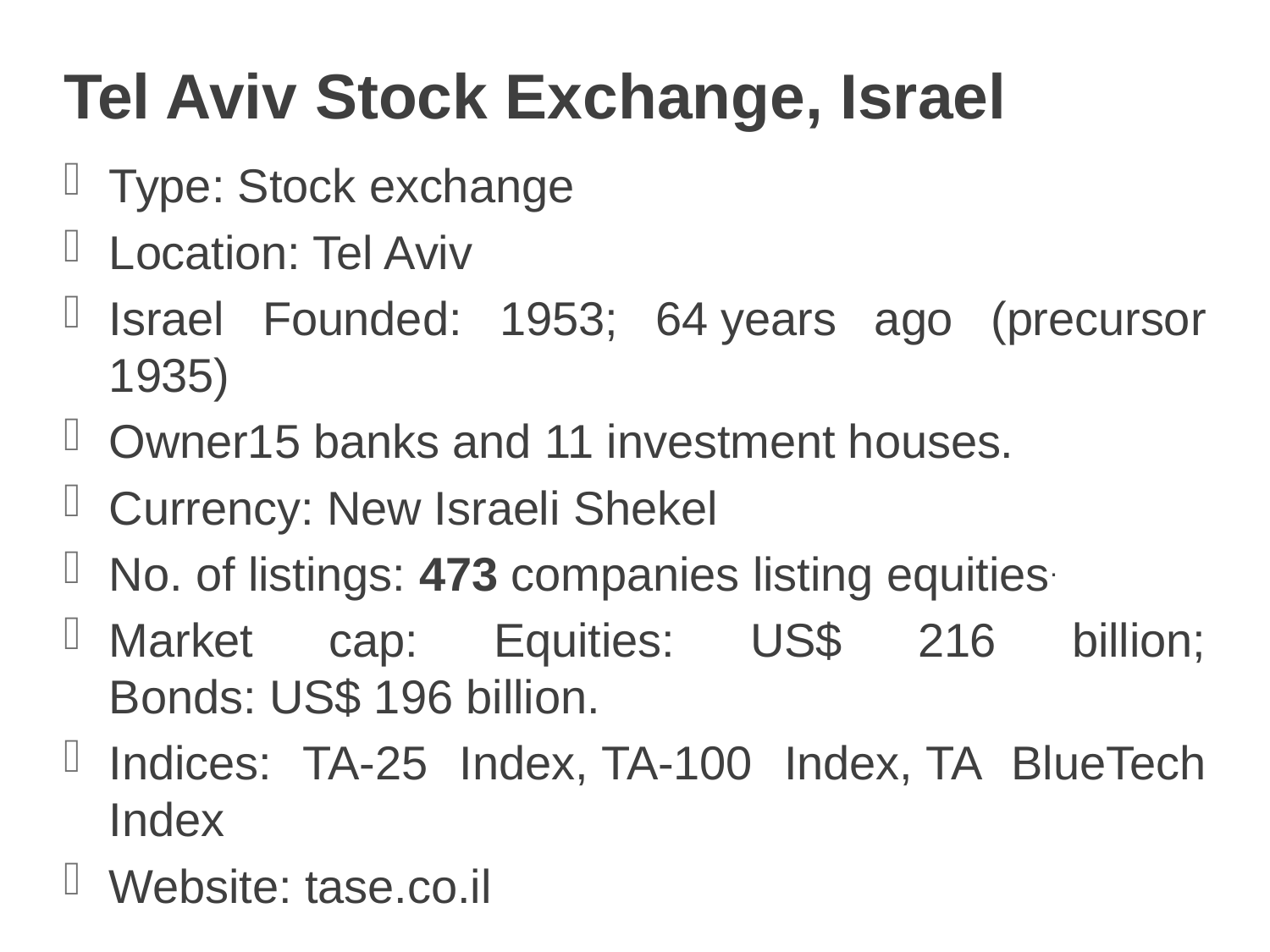

# Tel Aviv Stock Exchange, Israel
Type: Stock exchange
Location: Tel Aviv
Israel Founded: 1953; 64 years ago (precursor 1935)
Owner15 banks and 11 investment houses.
Currency: New Israeli Shekel
No. of listings: 473 companies listing equities.
Market cap: Equities: US$ 216 billion;
Bonds: US$ 196 billion.
Indices: TA-25 Index, TA-100 Index, TA BlueTech Index
Website: tase.co.il